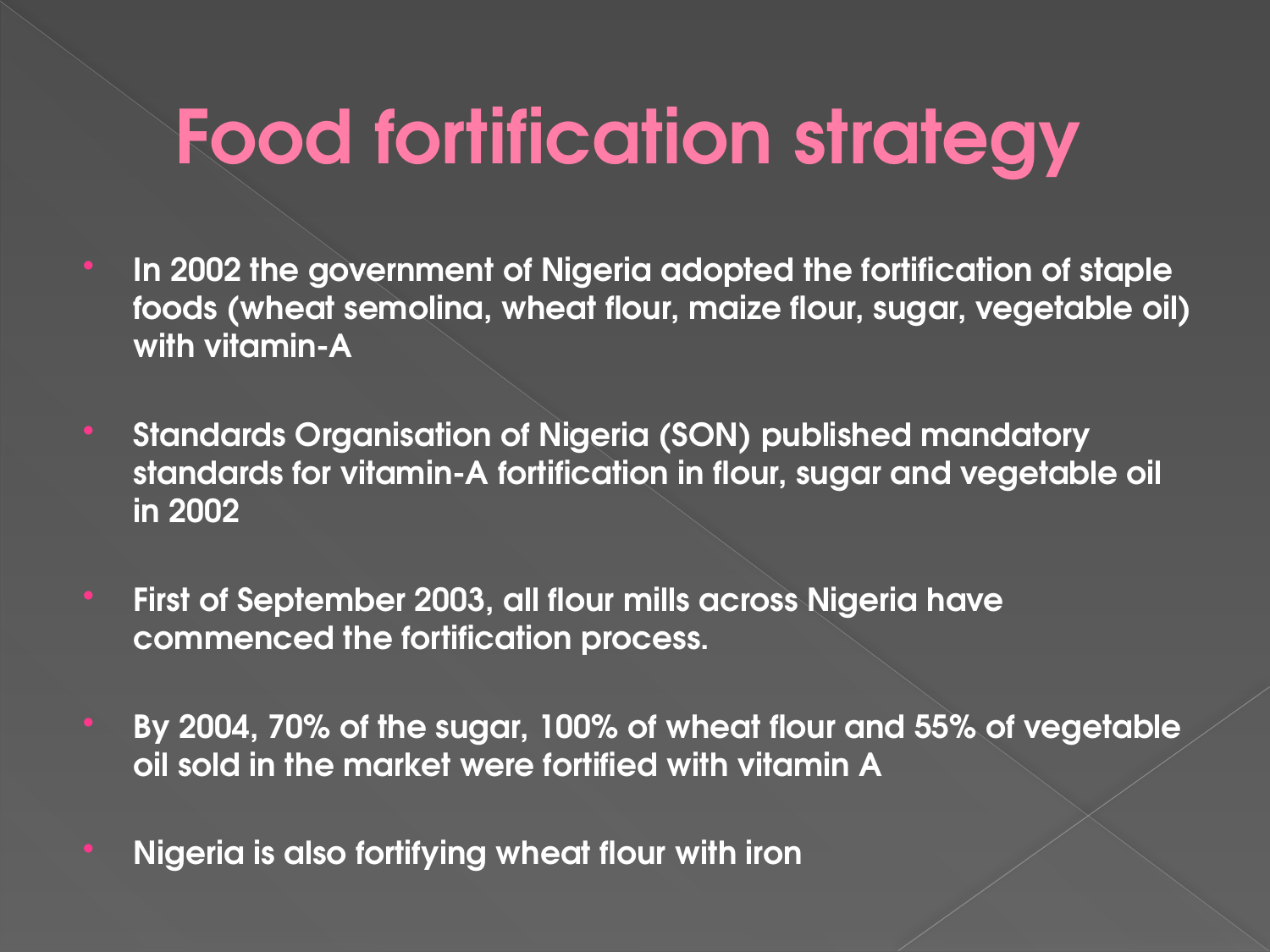

# Food fortification strategy
In 2002 the government of Nigeria adopted the fortification of staple foods (wheat semolina, wheat flour, maize flour, sugar, vegetable oil) with vitamin-A

Standards Organisation of Nigeria (SON) published mandatory standards for vitamin-A fortification in flour, sugar and vegetable oil in 2002

First of September 2003, all flour mills across Nigeria have commenced the fortification process.

By 2004, 70% of the sugar, 100% of wheat flour and 55% of vegetable oil sold in the market were fortified with vitamin A

Nigeria is also fortifying wheat flour with iron